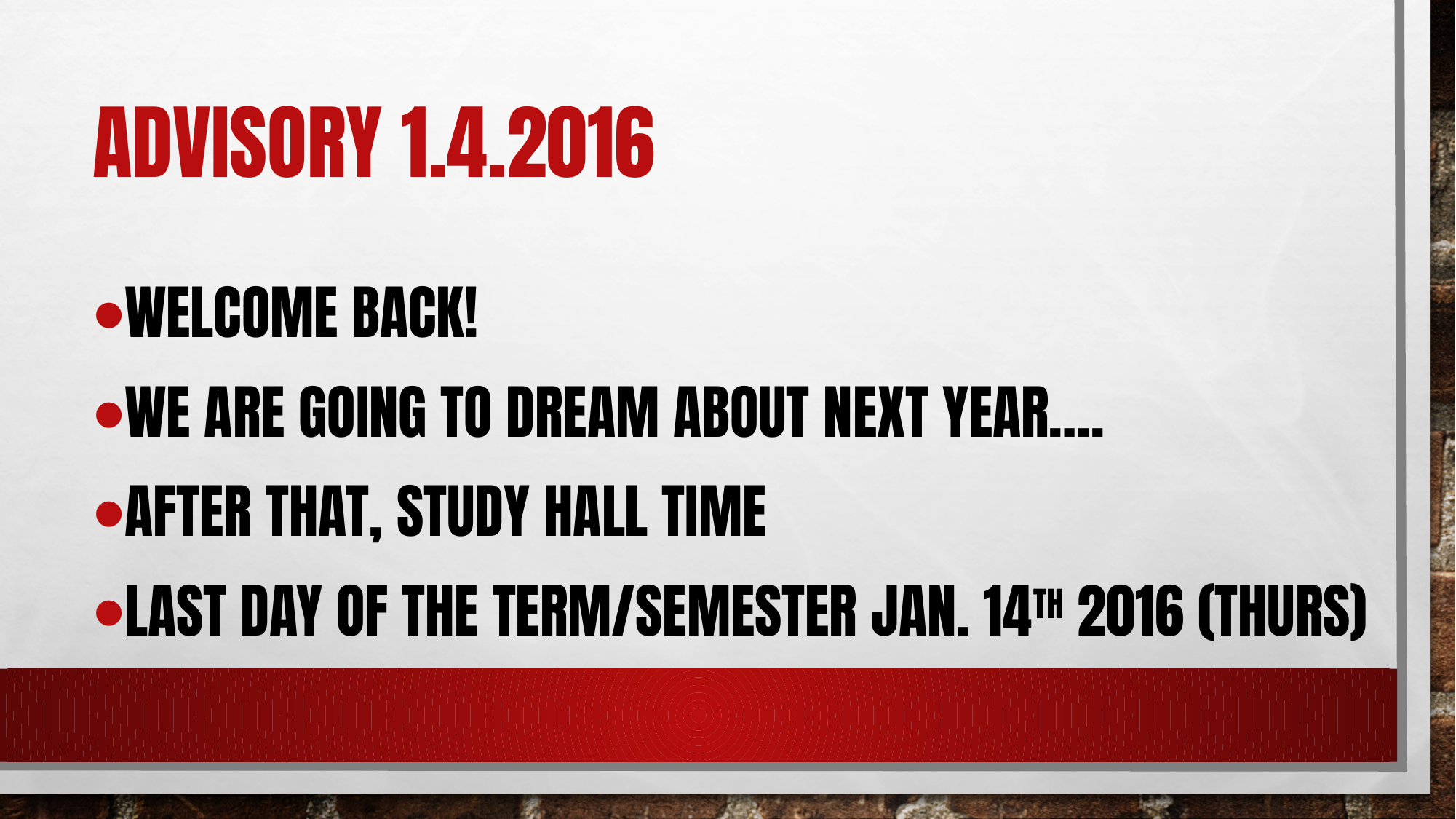

# Advisory 1.4.2016
Welcome back!
We are going to dream about next year….
After that, study hall time
Last day of the term/semester Jan. 14th 2016 (Thurs)